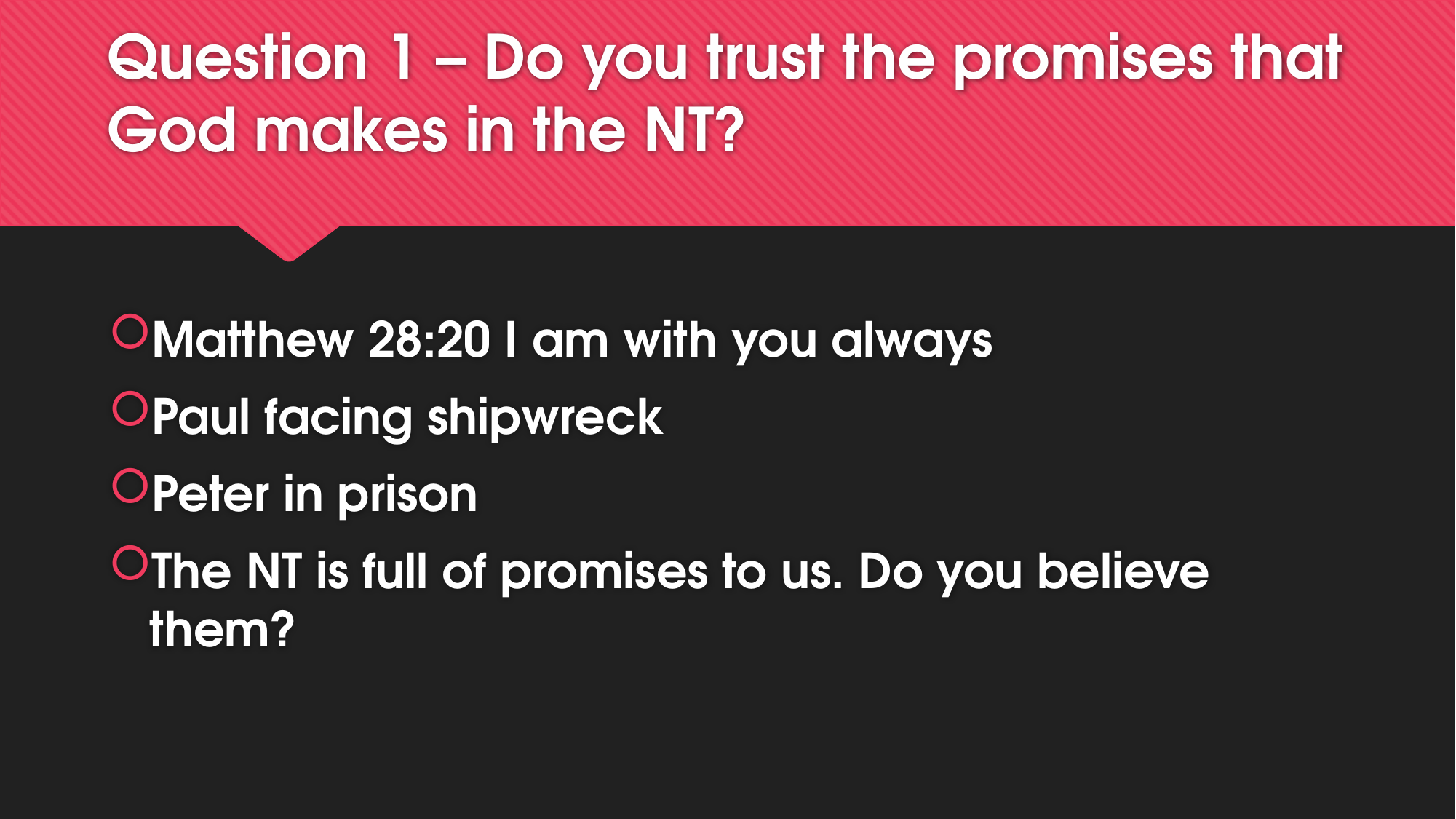

# Question 1 – Do you trust the promises that God makes in the NT?
Matthew 28:20 I am with you always
Paul facing shipwreck
Peter in prison
The NT is full of promises to us. Do you believe them?